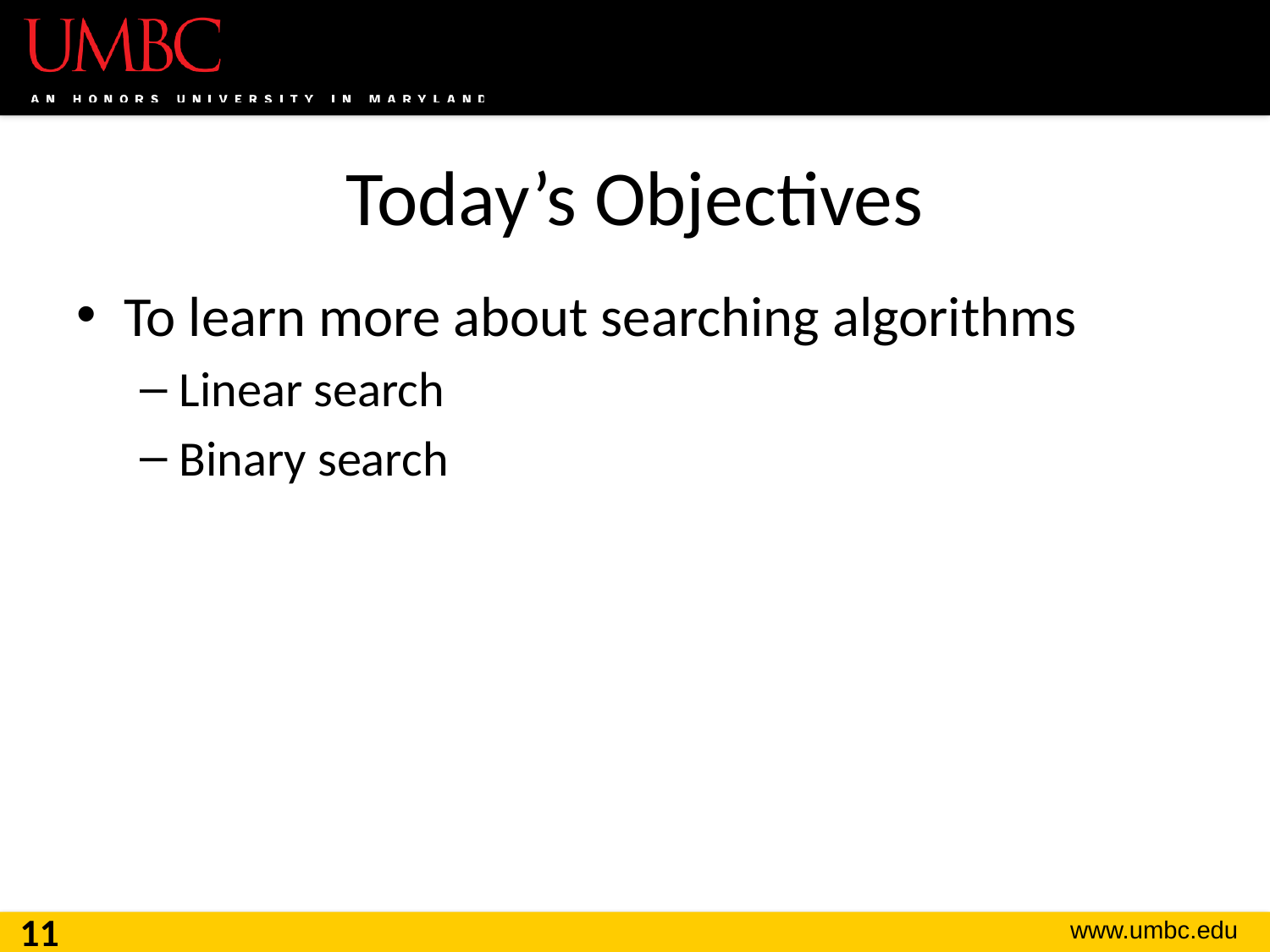

# Today’s Objectives
To learn more about searching algorithms
Linear search
Binary search

11